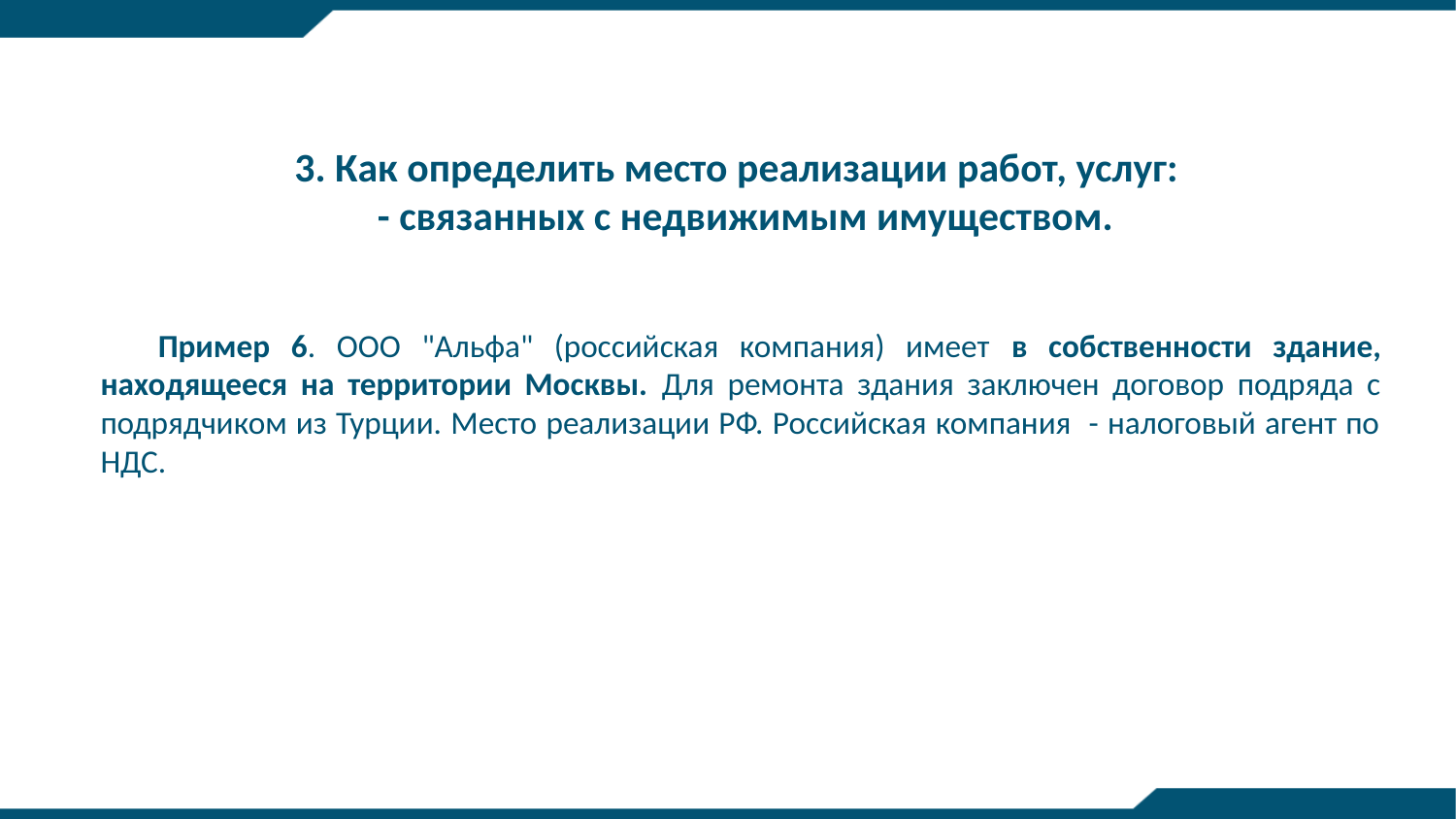

# 3. Как определить место реализации работ, услуг: - связанных с недвижимым имуществом.
Пример 6. ООО "Альфа" (российская компания) имеет в собственности здание, находящееся на территории Москвы. Для ремонта здания заключен договор подряда с подрядчиком из Турции. Место реализации РФ. Российская компания  - налоговый агент по НДС.